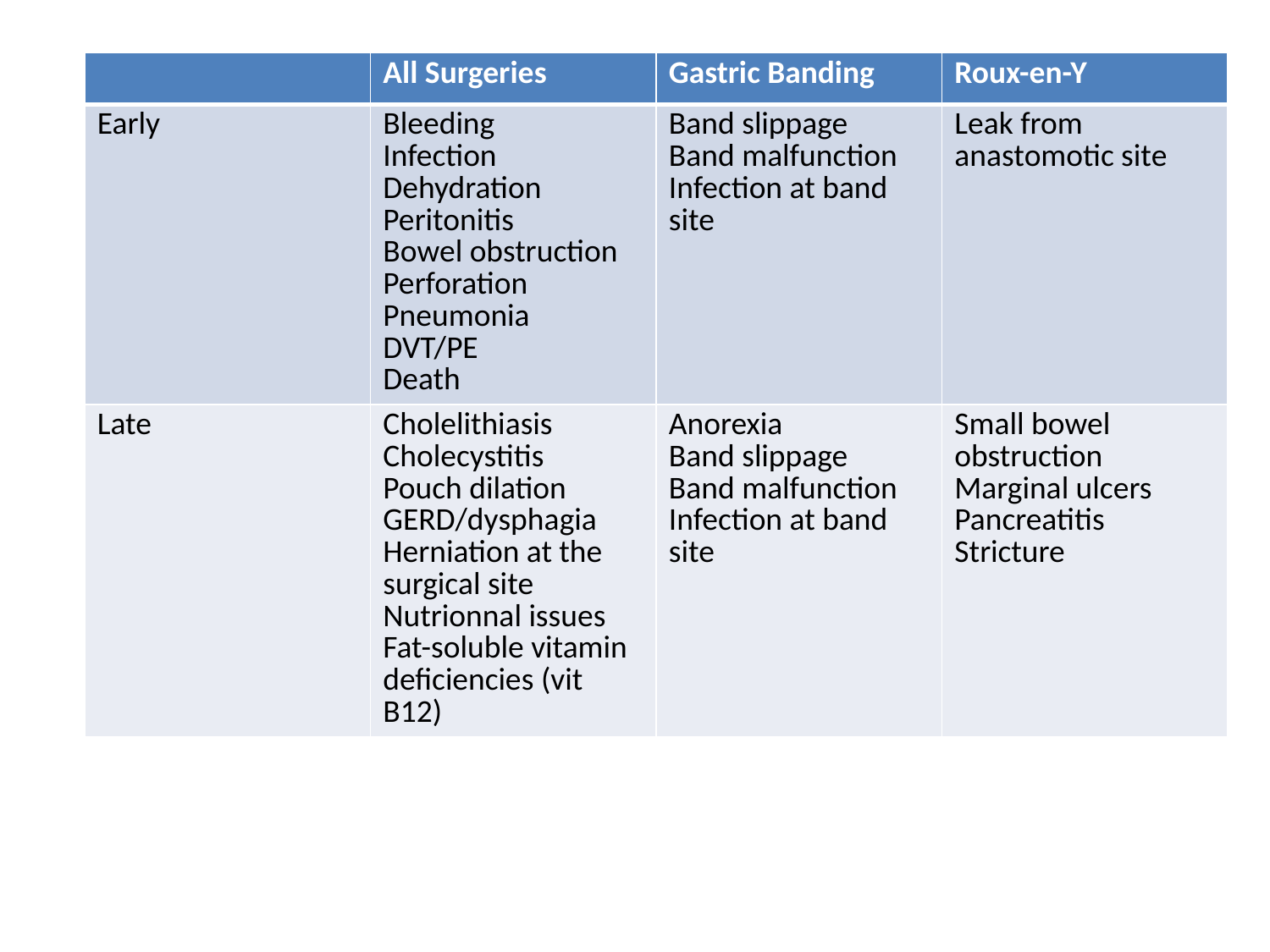

|  | All Surgeries | Gastric Banding | Roux-en-Y |
| --- | --- | --- | --- |
| Early | Bleeding Infection Dehydration Peritonitis Bowel obstruction Perforation Pneumonia DVT/PE Death | Band slippage Band malfunction Infection at band site | Leak from anastomotic site |
| Late | Cholelithiasis Cholecystitis Pouch dilation GERD/dysphagia Herniation at the surgical site Nutrionnal issues Fat-soluble vitamin deficiencies (vit B12) | Anorexia Band slippage Band malfunction Infection at band site | Small bowel obstruction Marginal ulcers Pancreatitis Stricture |